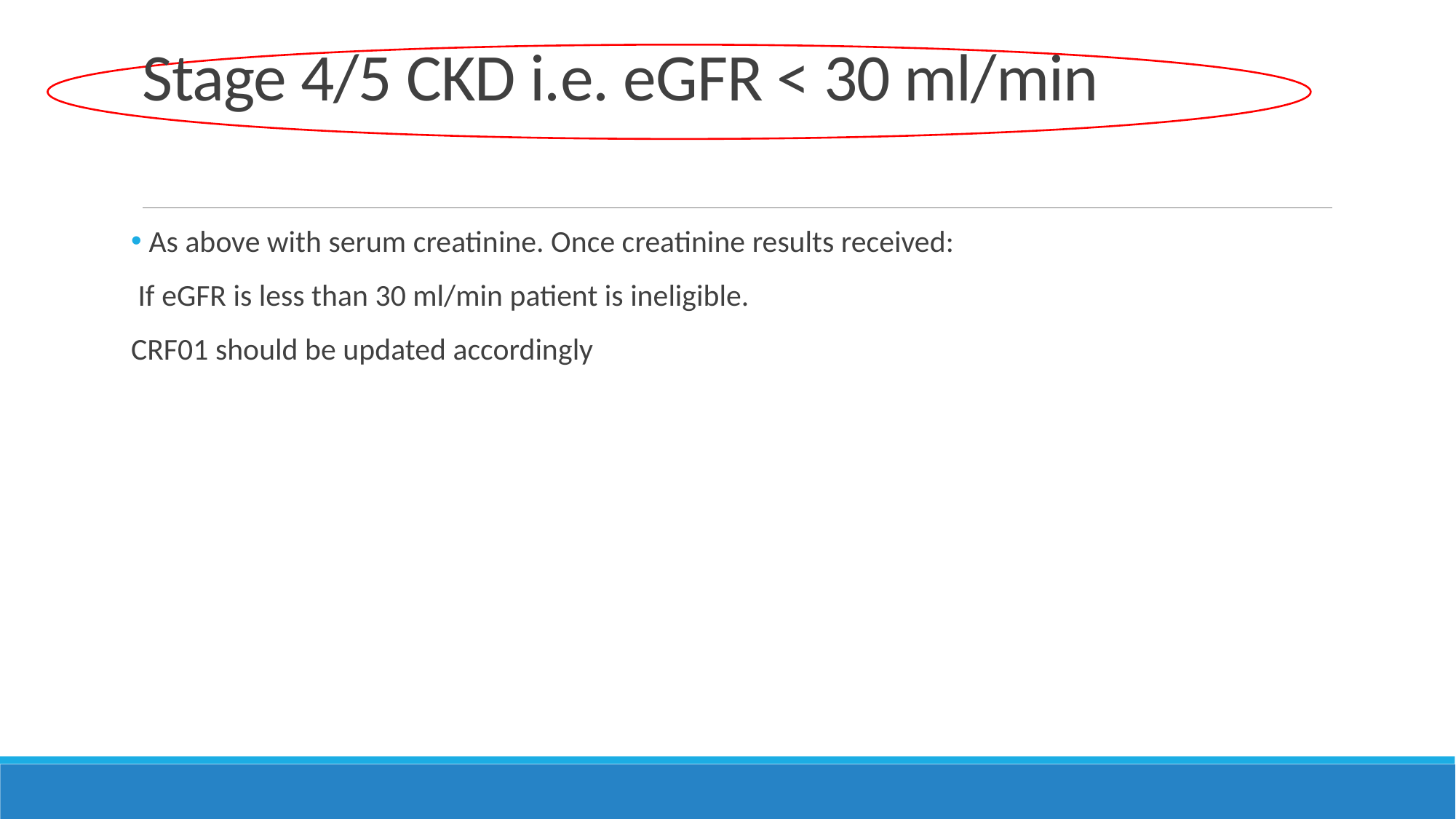

# Stage 4/5 CKD i.e. eGFR < 30 ml/min

 As above with serum creatinine. Once creatinine results received:
 If eGFR is less than 30 ml/min patient is ineligible.
CRF01 should be updated accordingly